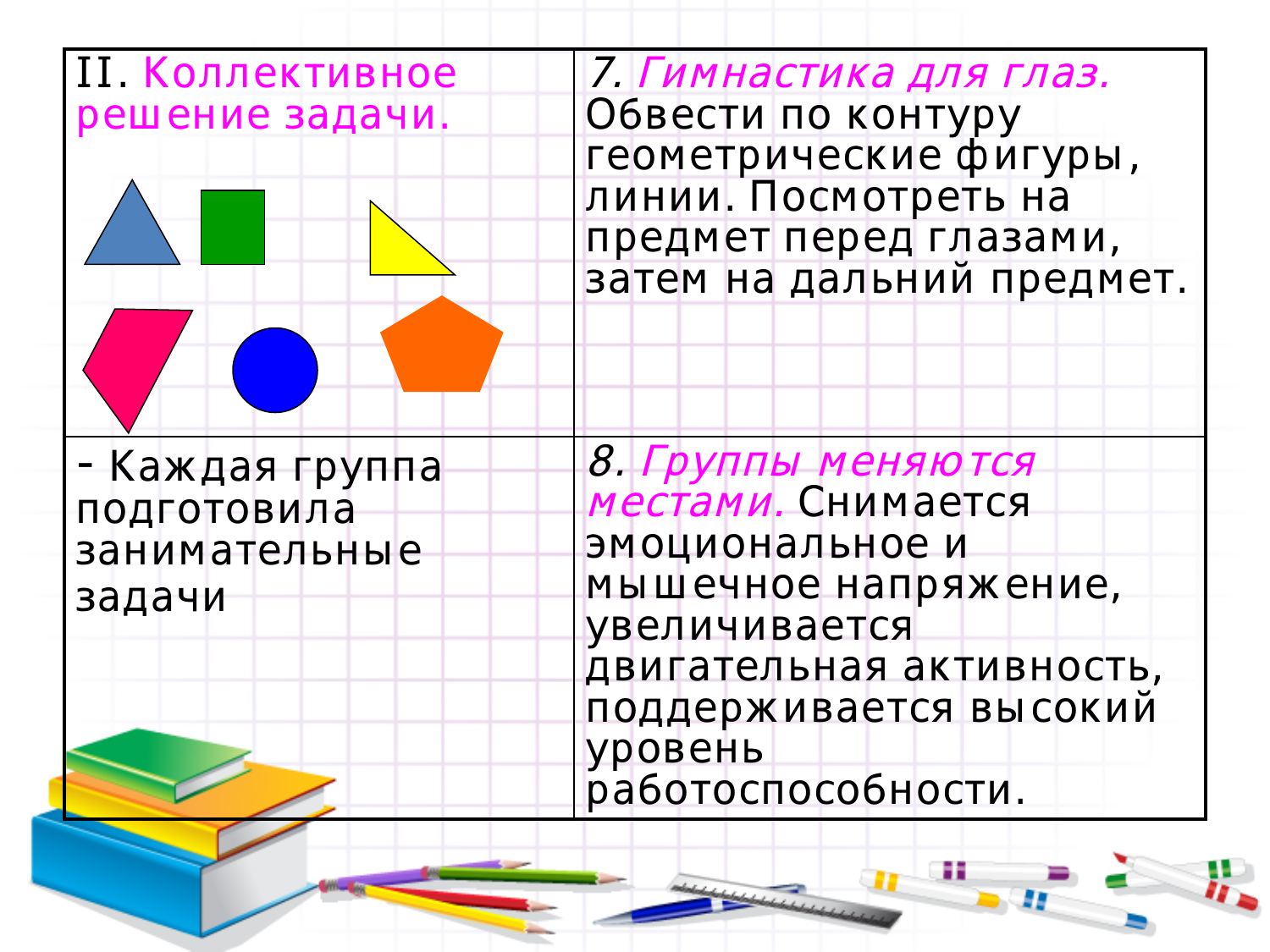

| II. Коллективное решение задачи. | 7. Гимнастика для глаз. Обвести по контуру геометрические фигуры, линии. Посмотреть на предмет перед глазами, затем на дальний предмет. |
| --- | --- |
| - Каждая группа подготовила занимательные задачи | 8. Группы меняются местами. Снимается эмоциональное и мышечное напряжение, увеличивается двигательная активность, поддерживается высокий уровень работоспособности. |